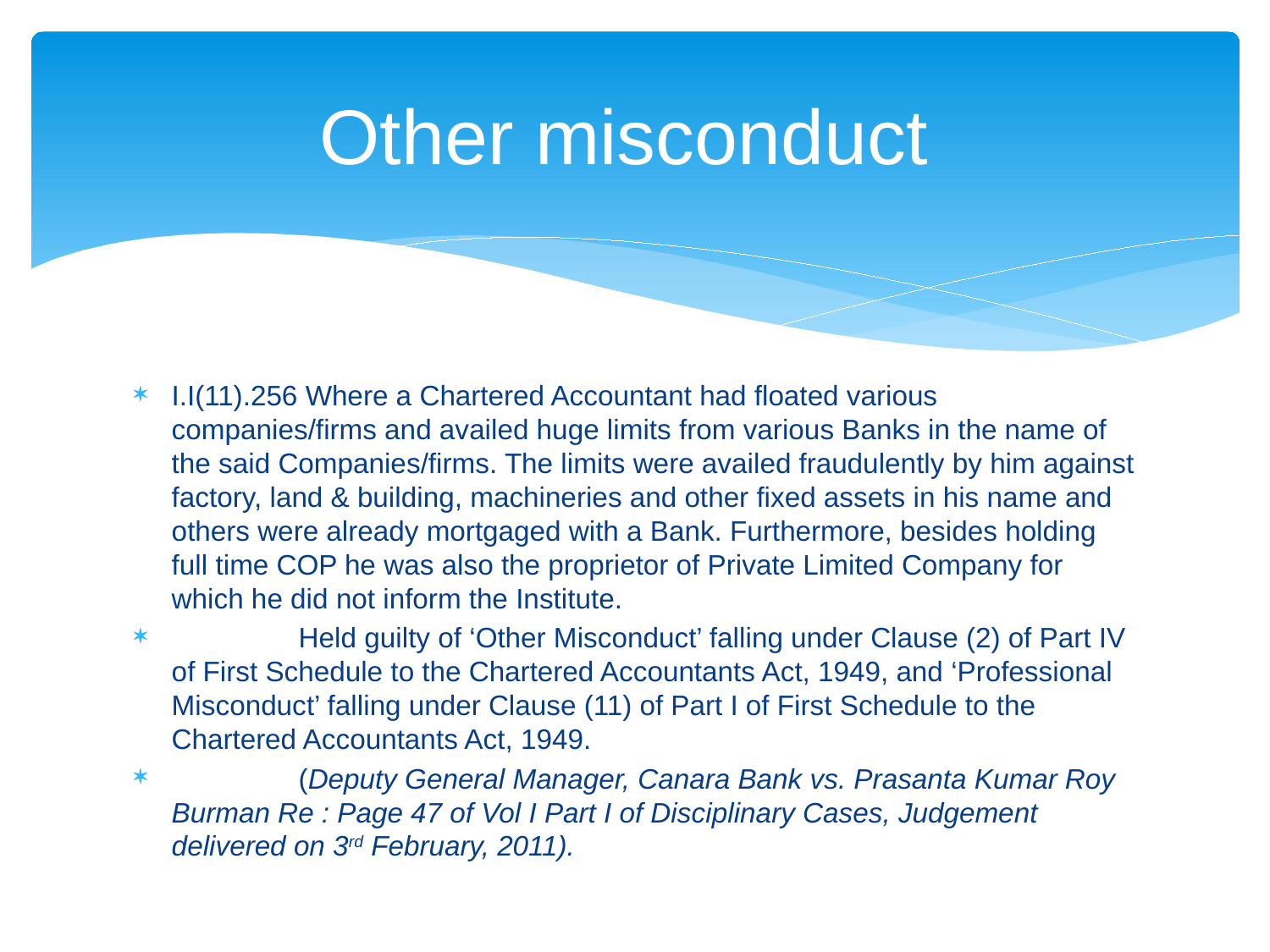

# Other misconduct
I.I(11).256 Where a Chartered Accountant had floated various companies/firms and availed huge limits from various Banks in the name of the said Companies/firms. The limits were availed fraudulently by him against factory, land & building, machineries and other fixed assets in his name and others were already mortgaged with a Bank. Furthermore, besides holding full time COP he was also the proprietor of Private Limited Company for which he did not inform the Institute.
	Held guilty of ‘Other Misconduct’ falling under Clause (2) of Part IV of First Schedule to the Chartered Accountants Act, 1949, and ‘Professional Misconduct’ falling under Clause (11) of Part I of First Schedule to the Chartered Accountants Act, 1949.
	(Deputy General Manager, Canara Bank vs. Prasanta Kumar Roy Burman Re : Page 47 of Vol I Part I of Disciplinary Cases, Judgement delivered on 3rd February, 2011).